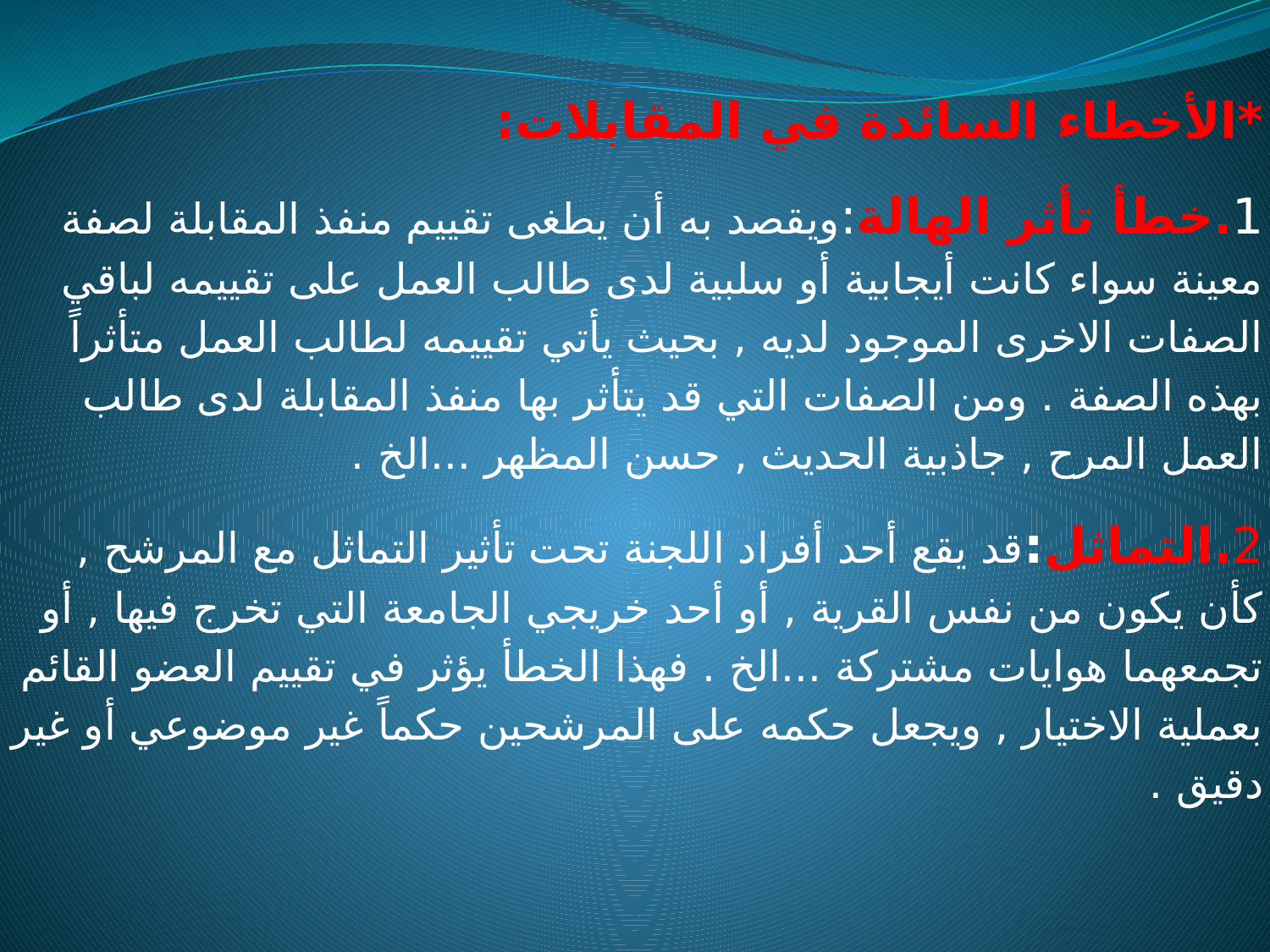

*الأخطاء السائدة في المقابلات:
1.خطأ تأثر الهالة:ويقصد به أن يطغى تقييم منفذ المقابلة لصفة معينة سواء كانت أيجابية أو سلبية لدى طالب العمل على تقييمه لباقي الصفات الاخرى الموجود لديه , بحيث يأتي تقييمه لطالب العمل متأثراً بهذه الصفة . ومن الصفات التي قد يتأثر بها منفذ المقابلة لدى طالب العمل المرح , جاذبية الحديث , حسن المظهر ...الخ .
2.التماثل:قد يقع أحد أفراد اللجنة تحت تأثير التماثل مع المرشح , كأن يكون من نفس القرية , أو أحد خريجي الجامعة التي تخرج فيها , أو تجمعهما هوايات مشتركة ...الخ . فهذا الخطأ يؤثر في تقييم العضو القائم بعملية الاختيار , ويجعل حكمه على المرشحين حكماً غير موضوعي أو غير دقيق .